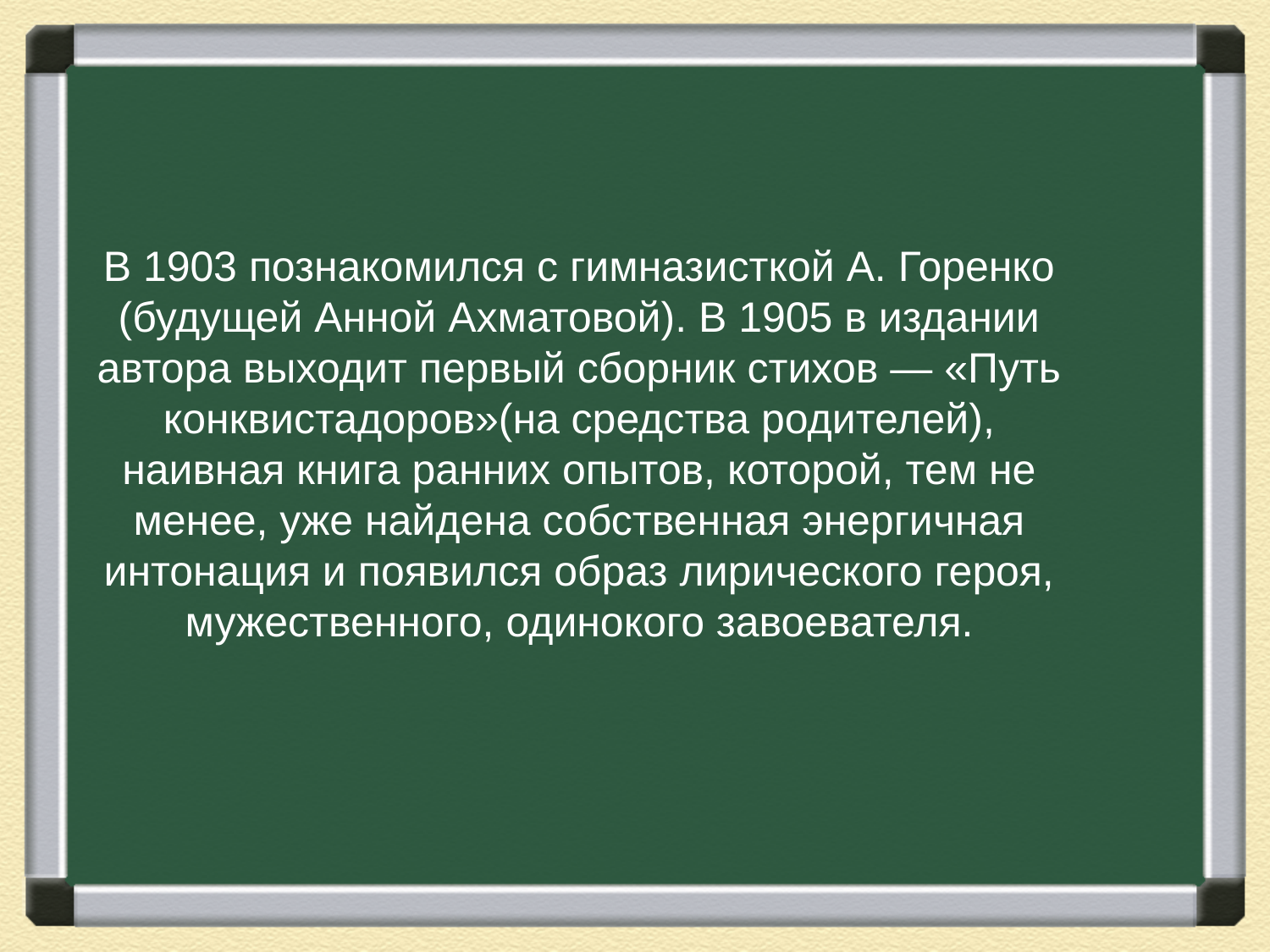

# В 1903 познакомился с гимназисткой А. Горенко (будущей Анной Ахматовой). В 1905 в издании автора выходит первый сборник стихов — «Путь конквистадоров»(на средства родителей), наивная книга ранних опытов, которой, тем не менее, уже найдена собственная энергичная интонация и появился образ лирического героя, мужественного, одинокого завоевателя.